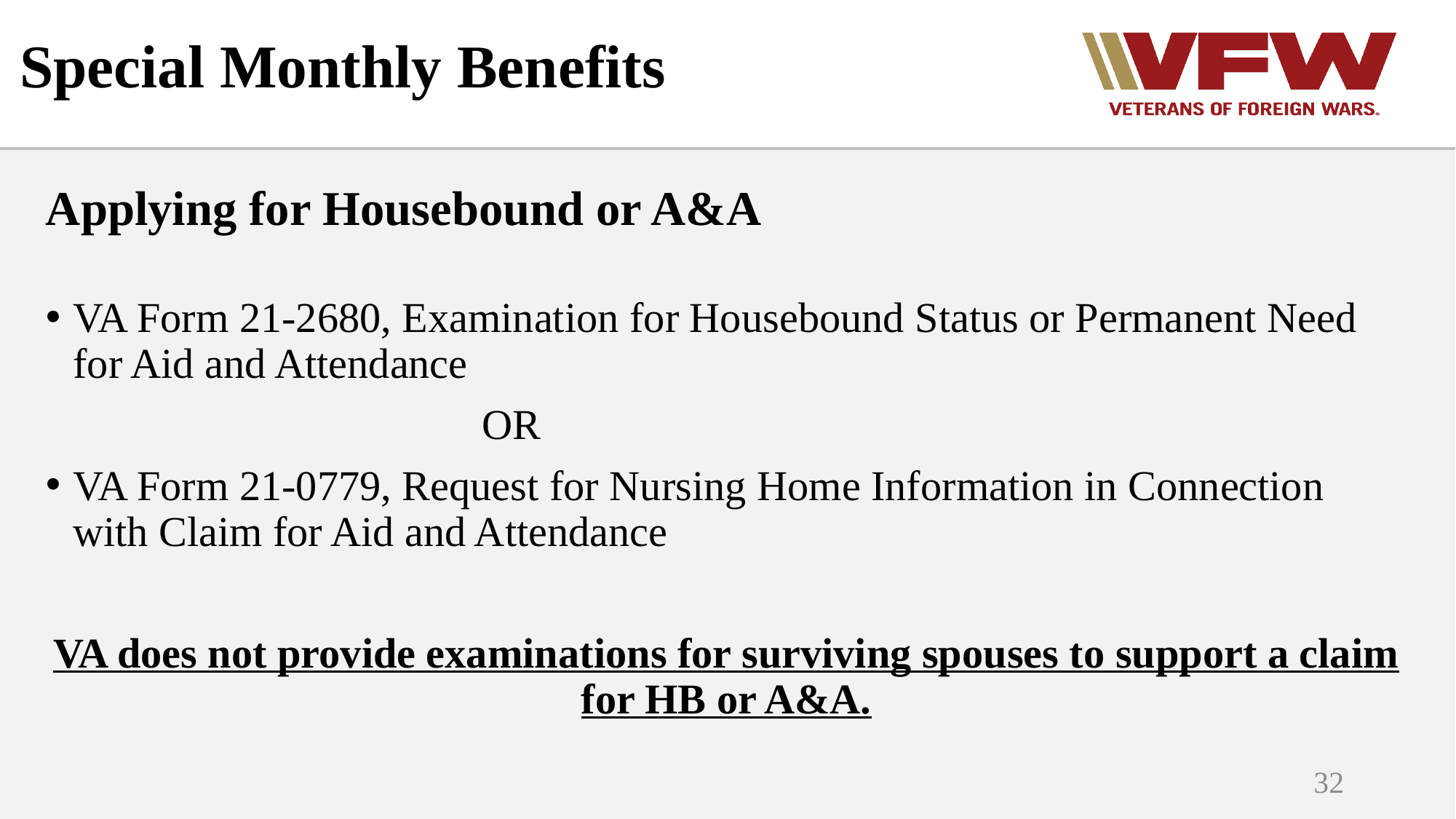

# Special Monthly Benefits
Applying for Housebound or A&A

VA Form 21-2680, Examination for Housebound Status or Permanent Need for Aid and Attendance
				OR
VA Form 21-0779, Request for Nursing Home Information in Connection with Claim for Aid and Attendance

VA does not provide examinations for surviving spouses to support a claim for HB or A&A.
32